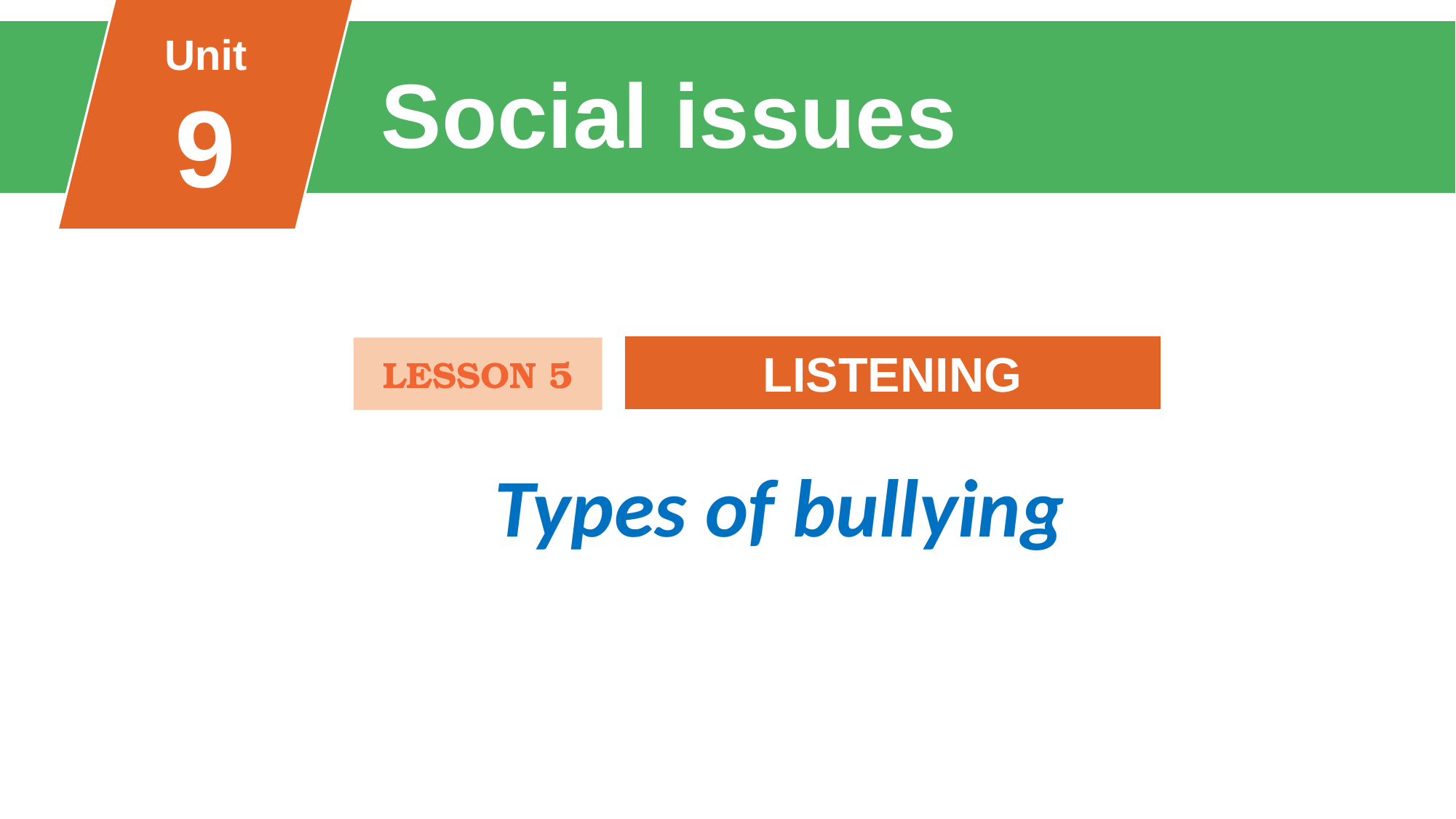

Unit
9
Social issues
FAMILY LIFE
Unit
LISTENING
LESSON 5
Types of bullying